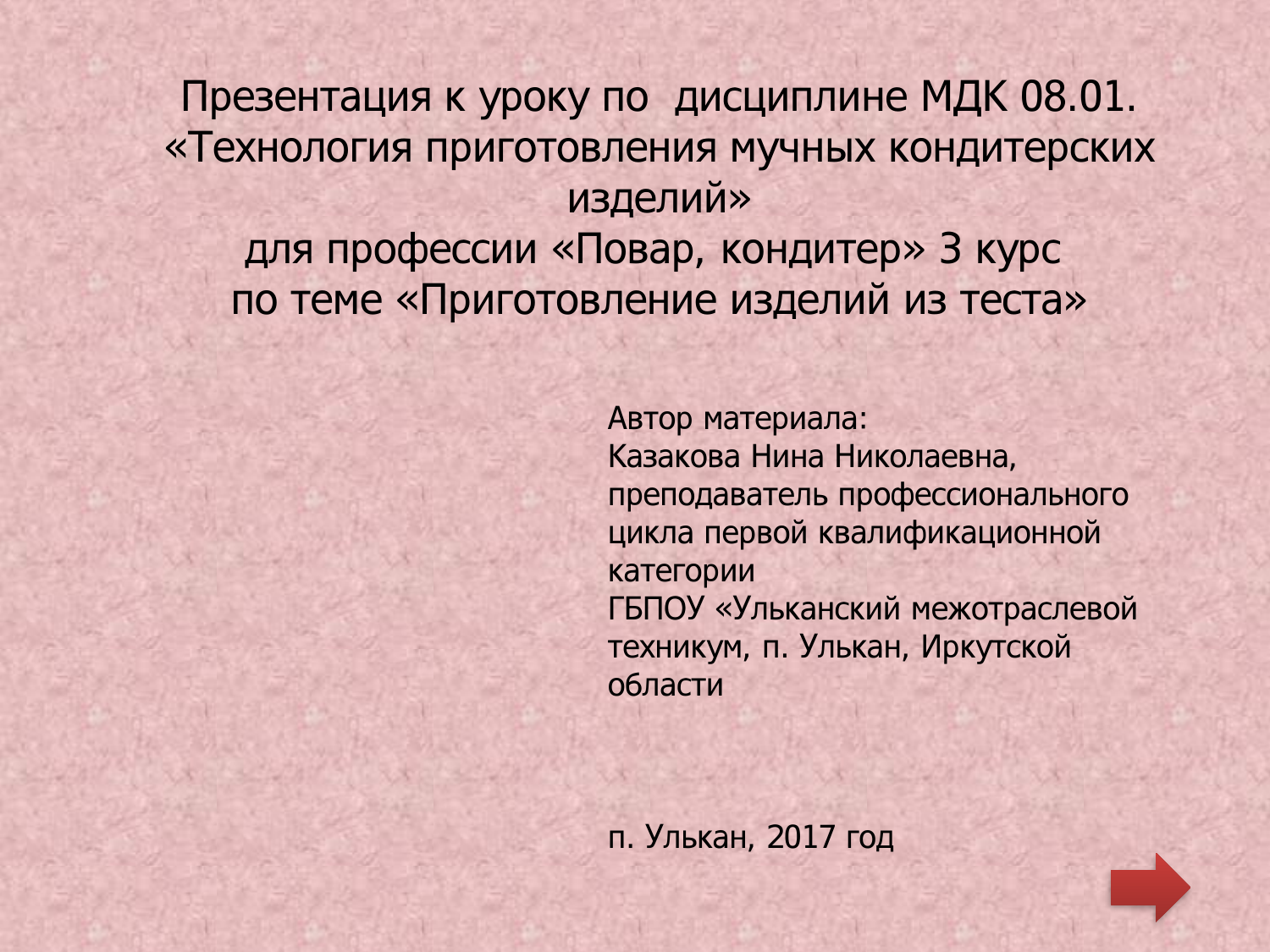

# Презентация к уроку по  дисциплине МДК 08.01. «Технология приготовления мучных кондитерских изделий» для профессии «Повар, кондитер» 3 курс по теме «Приготовление изделий из теста»

Автор материала:
Казакова Нина Николаевна, преподаватель профессионального цикла первой квалификационной категории
ГБПОУ «Ульканский межотраслевой техникум, п. Улькан, Иркутской области

п. Улькан, 2017 год